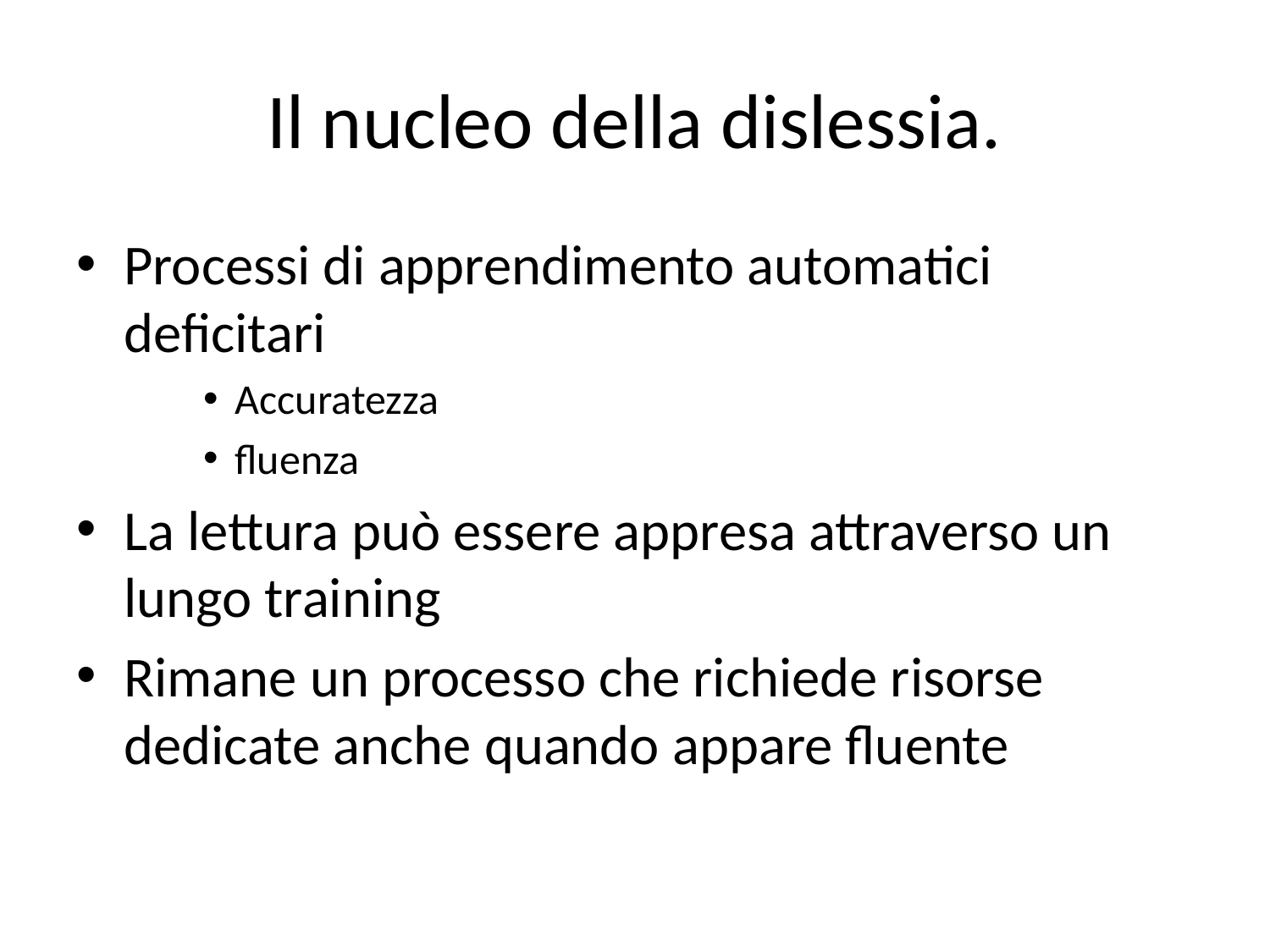

# Il nucleo della dislessia.
Processi di apprendimento automatici deficitari
Accuratezza
fluenza
La lettura può essere appresa attraverso un lungo training
Rimane un processo che richiede risorse dedicate anche quando appare fluente